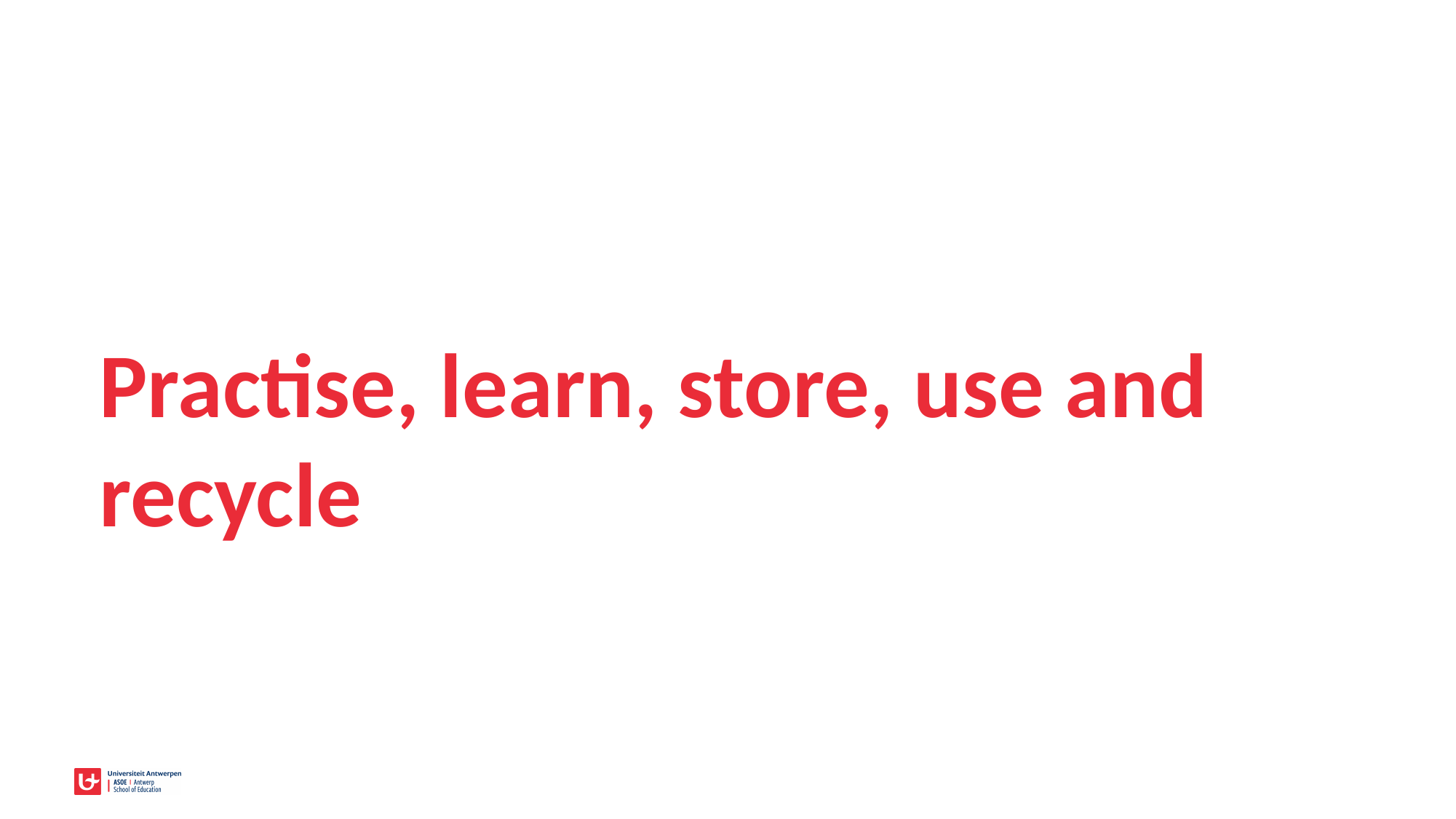

# Practise, learn, store, use and recycle